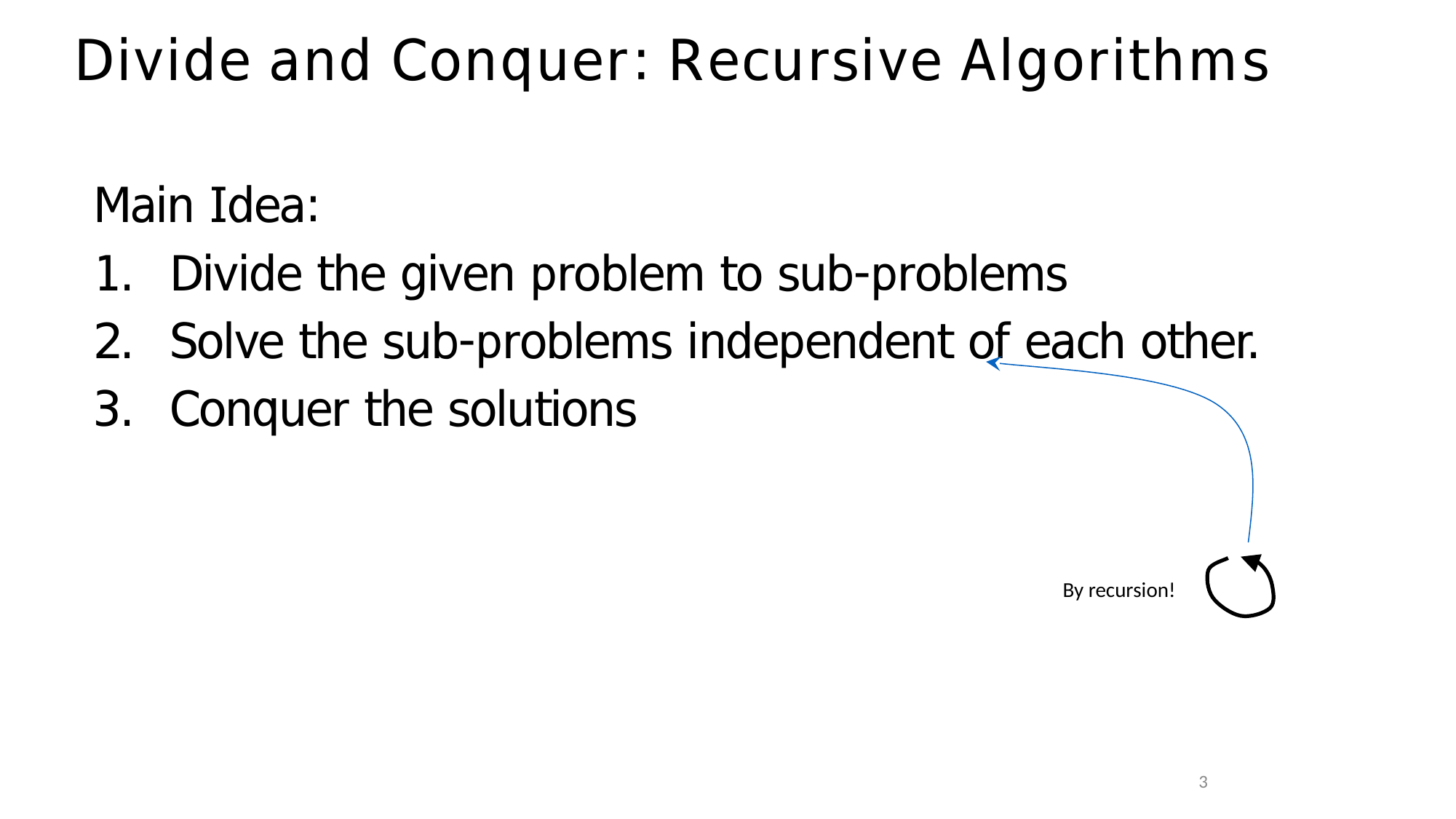

# Divide and Conquer: Recursive Algorithms
Main Idea:
 Divide the given problem to sub-problems
 Solve the sub-problems independent of each other.
 Conquer the solutions

By recursion!
3